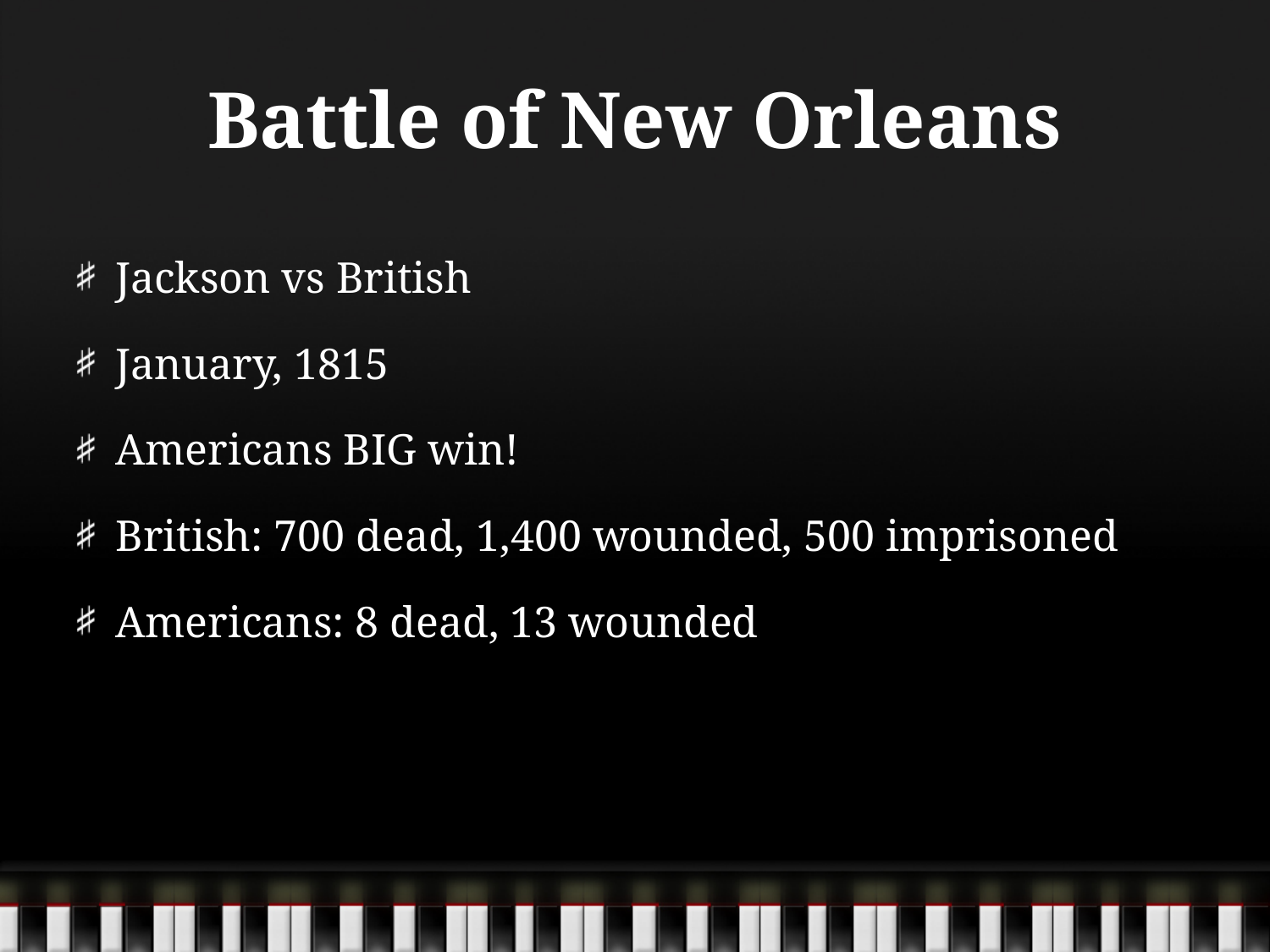

# Battle of New Orleans
Jackson vs British
January, 1815
Americans BIG win!
British: 700 dead, 1,400 wounded, 500 imprisoned
Americans: 8 dead, 13 wounded